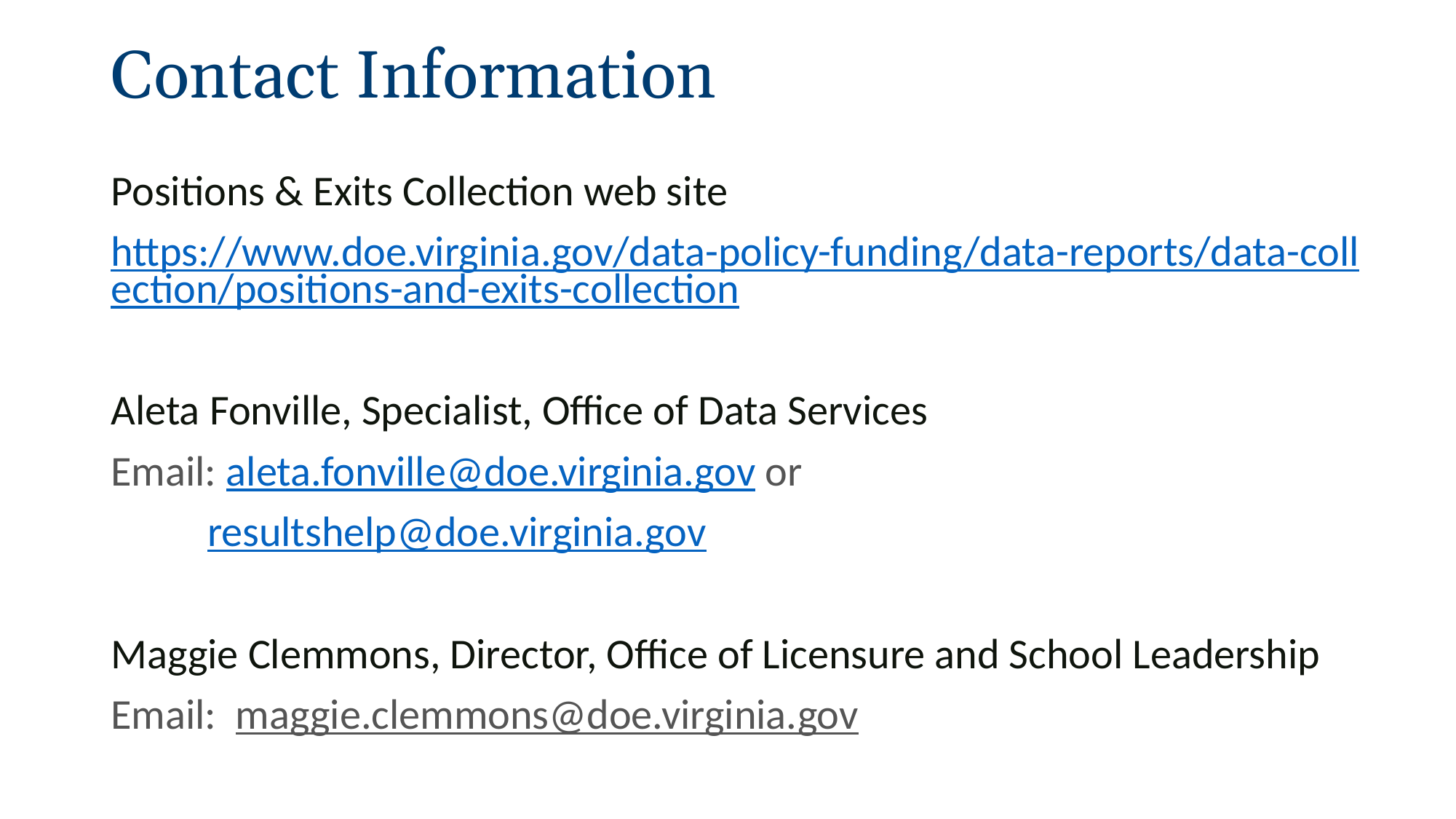

# Contact Information
Positions & Exits Collection web site
https://www.doe.virginia.gov/data-policy-funding/data-reports/data-collection/positions-and-exits-collection

Aleta Fonville, Specialist, Office of Data Services
Email: aleta.fonville@doe.virginia.gov or
          resultshelp@doe.virginia.gov

Maggie Clemmons, Director, Office of Licensure and School Leadership
Email:  maggie.clemmons@doe.virginia.gov